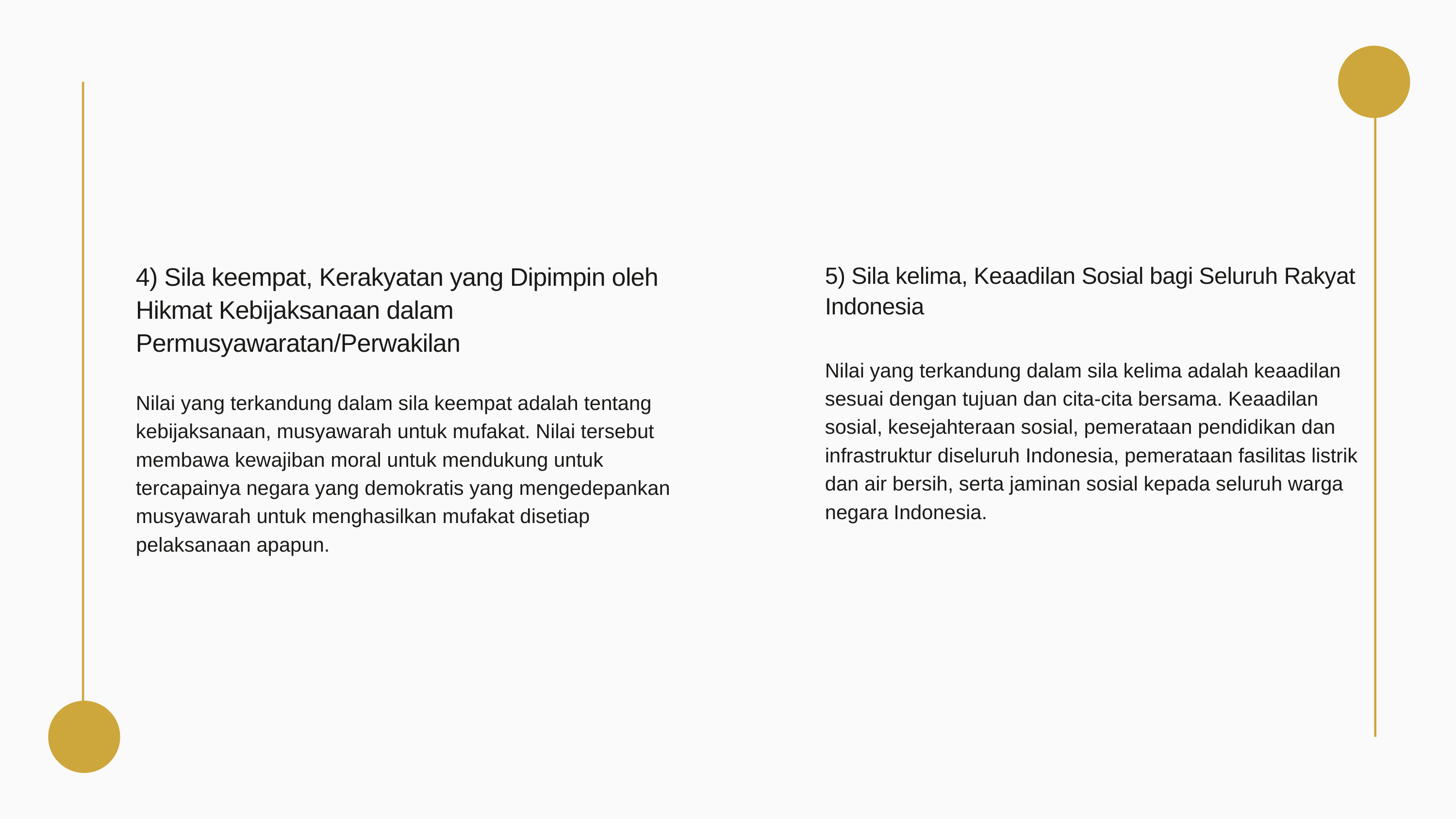

4) Sila keempat, Kerakyatan yang Dipimpin oleh Hikmat Kebijaksanaan dalam Permusyawaratan/Perwakilan
Nilai yang terkandung dalam sila keempat adalah tentang kebijaksanaan, musyawarah untuk mufakat. Nilai tersebut membawa kewajiban moral untuk mendukung untuk tercapainya negara yang demokratis yang mengedepankan musyawarah untuk menghasilkan mufakat disetiap pelaksanaan apapun.
5) Sila kelima, Keaadilan Sosial bagi Seluruh Rakyat Indonesia
Nilai yang terkandung dalam sila kelima adalah keaadilan sesuai dengan tujuan dan cita-cita bersama. Keaadilan sosial, kesejahteraan sosial, pemerataan pendidikan dan infrastruktur diseluruh Indonesia, pemerataan fasilitas listrik dan air bersih, serta jaminan sosial kepada seluruh warga negara Indonesia.